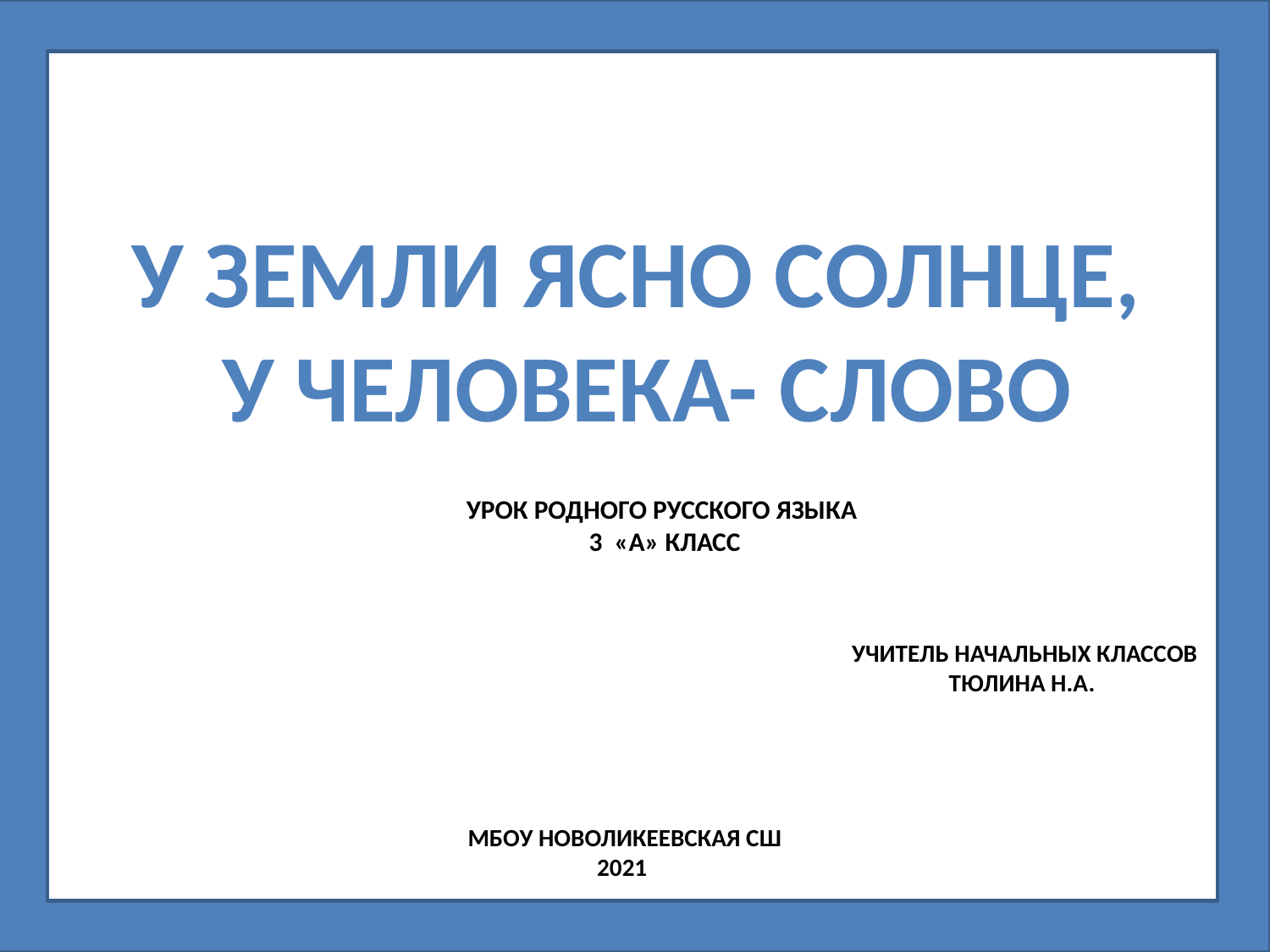

У земли ясно солнце,
у человека- слово
# Урок родного русского языка 3  «а» класс
Учитель начальных классов
Тюлина Н.а.
МБОУ Новоликеевская СШ
2021